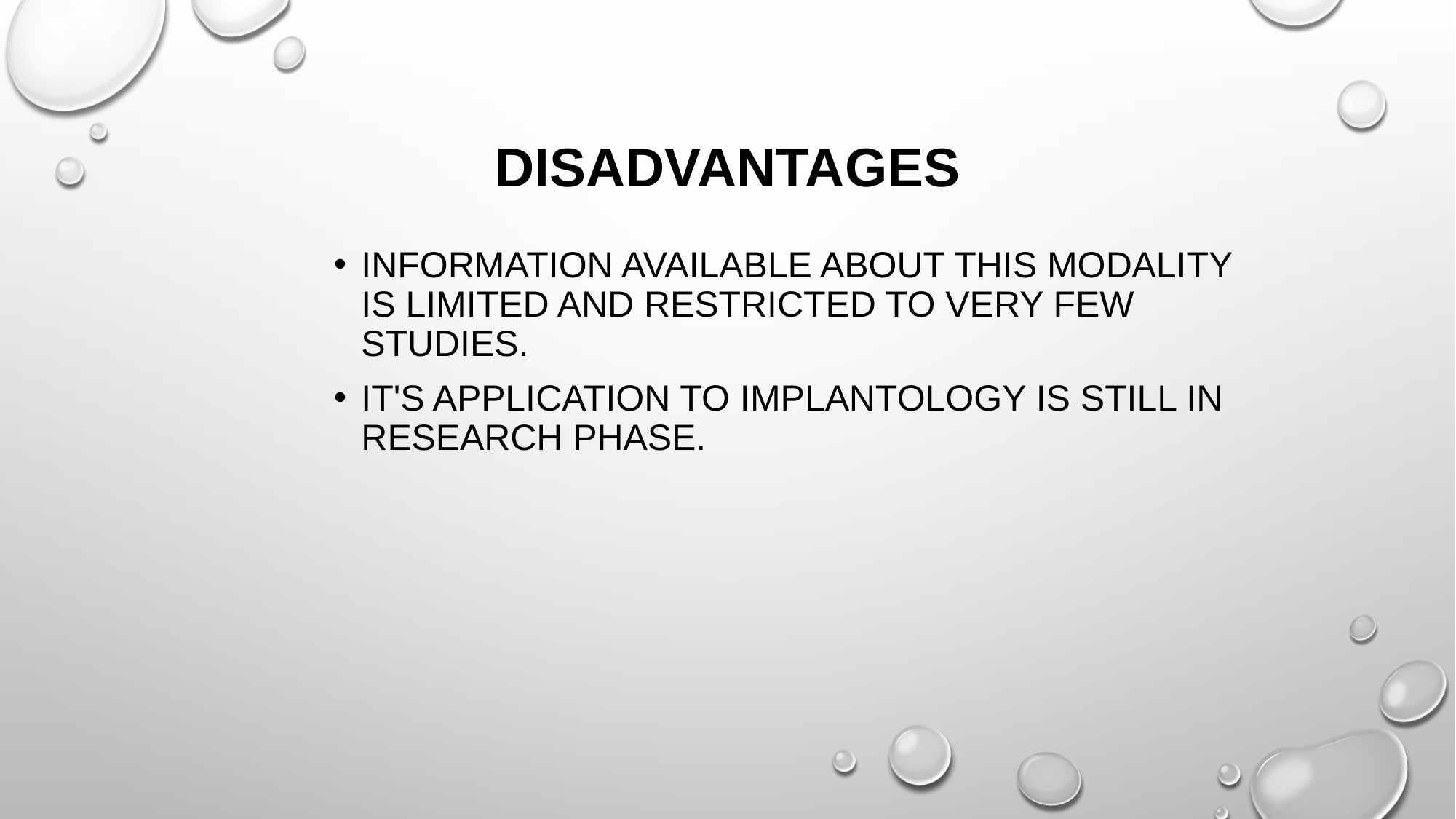

# Disadvantages
Information available about this modality is limited and restricted to very few studies.
It's application to implantology is still in research phase.